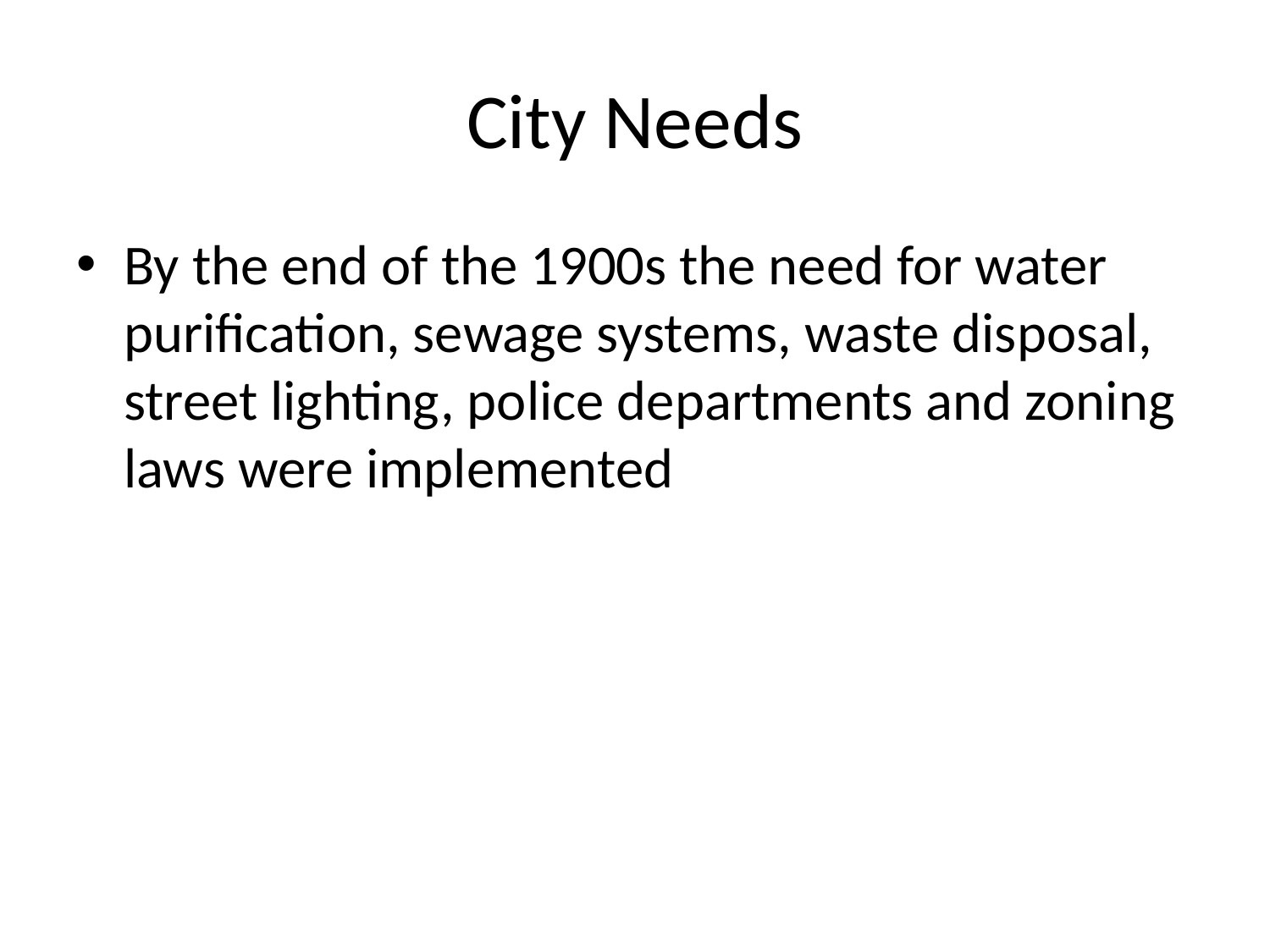

# City Needs
By the end of the 1900s the need for water purification, sewage systems, waste disposal, street lighting, police departments and zoning laws were implemented